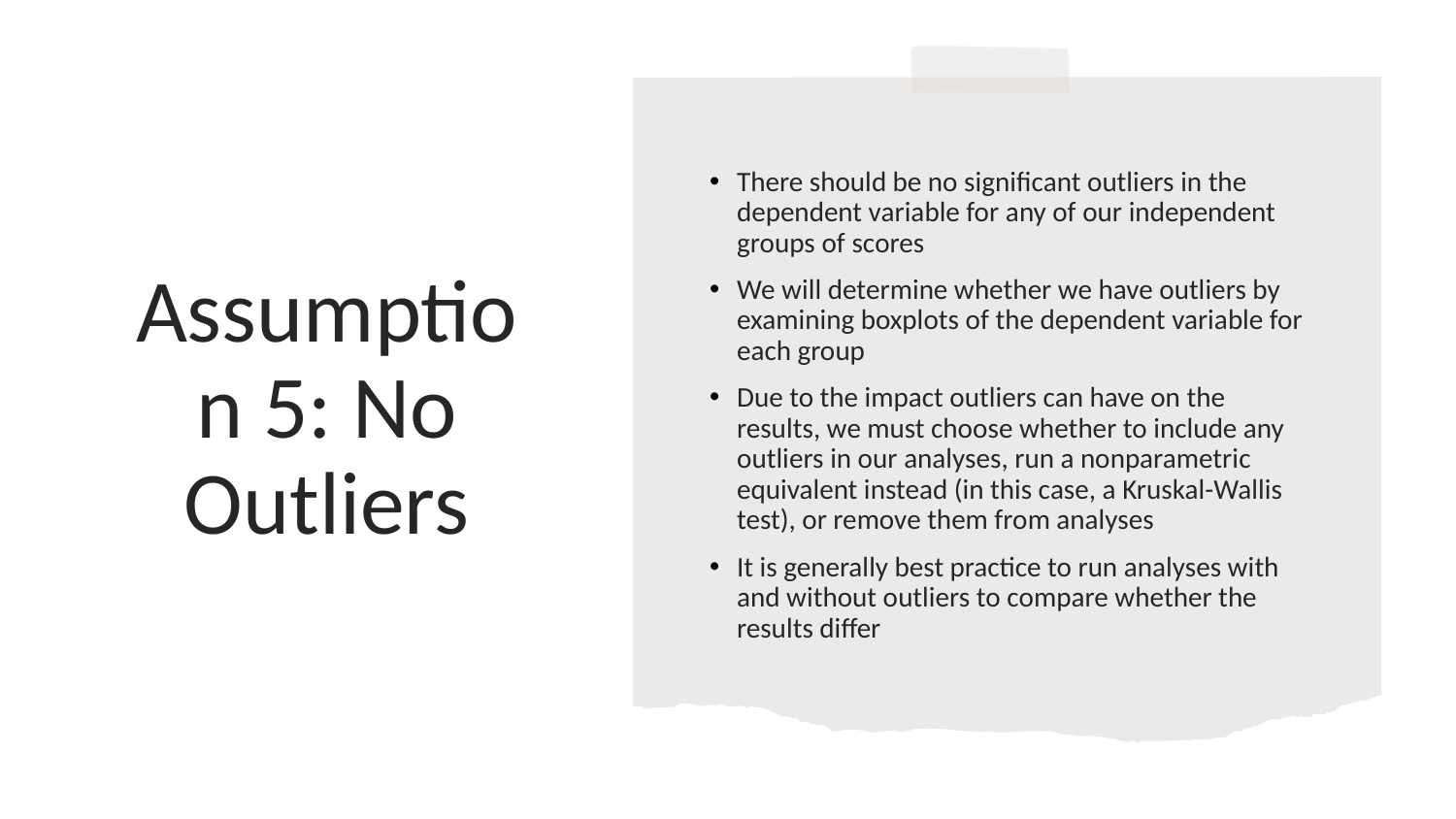

There should be no significant outliers in the dependent variable for any of our independent groups of scores
We will determine whether we have outliers by examining boxplots of the dependent variable for each group
Due to the impact outliers can have on the results, we must choose whether to include any outliers in our analyses, run a nonparametric equivalent instead (in this case, a Kruskal-Wallis test), or remove them from analyses
It is generally best practice to run analyses with and without outliers to compare whether the results differ
Assumption 5: No Outliers